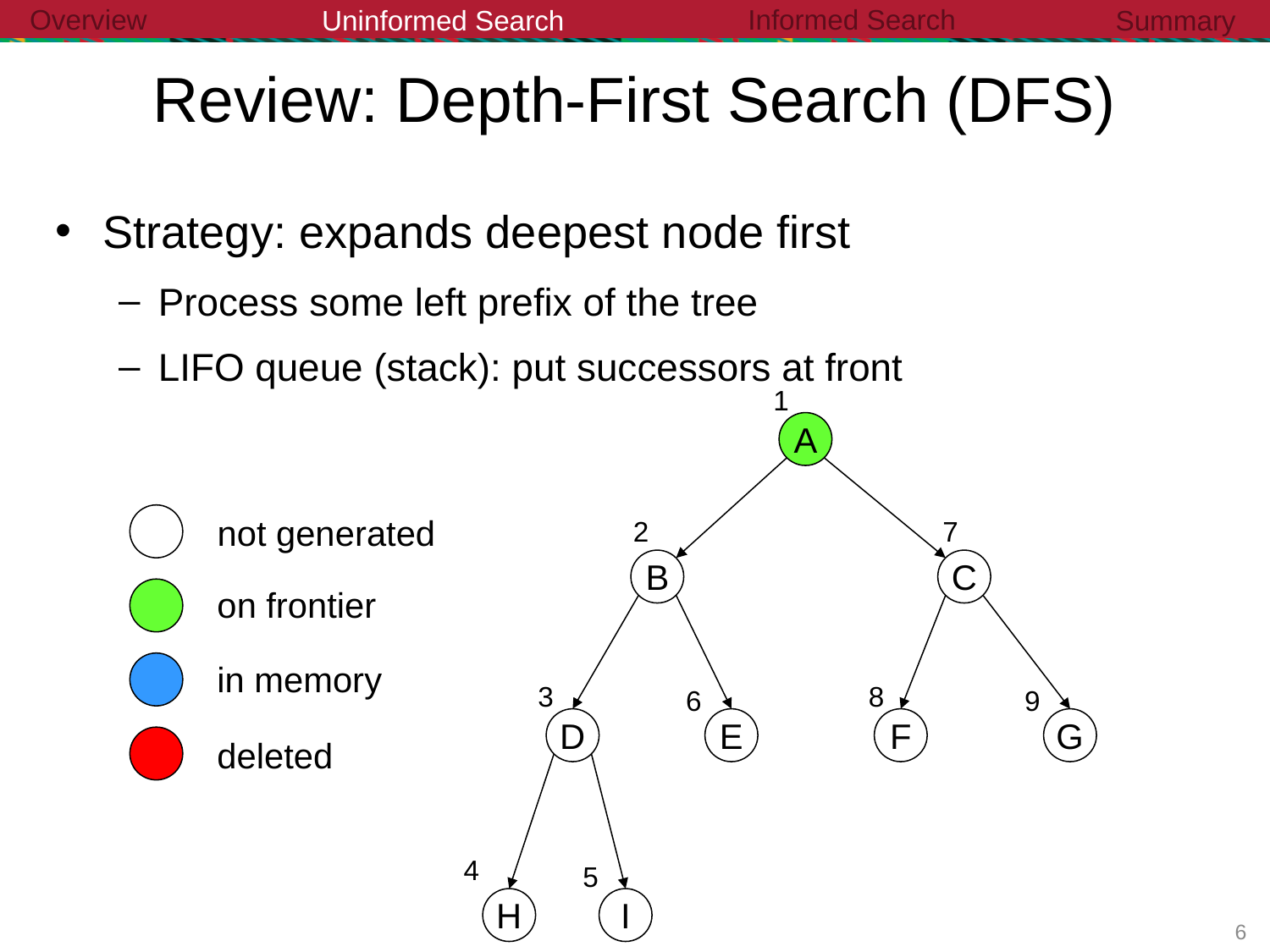

Informed Search
Overview
Uninformed Search
Summary
Review: Depth-First Search (DFS)
Strategy: expands deepest node first
Process some left prefix of the tree
LIFO queue (stack): put successors at front
1
A

not generated
2
7
B
C
on frontier

in memory

3
8
6
9
D
E
F
G

deleted
4
5
H
I
6